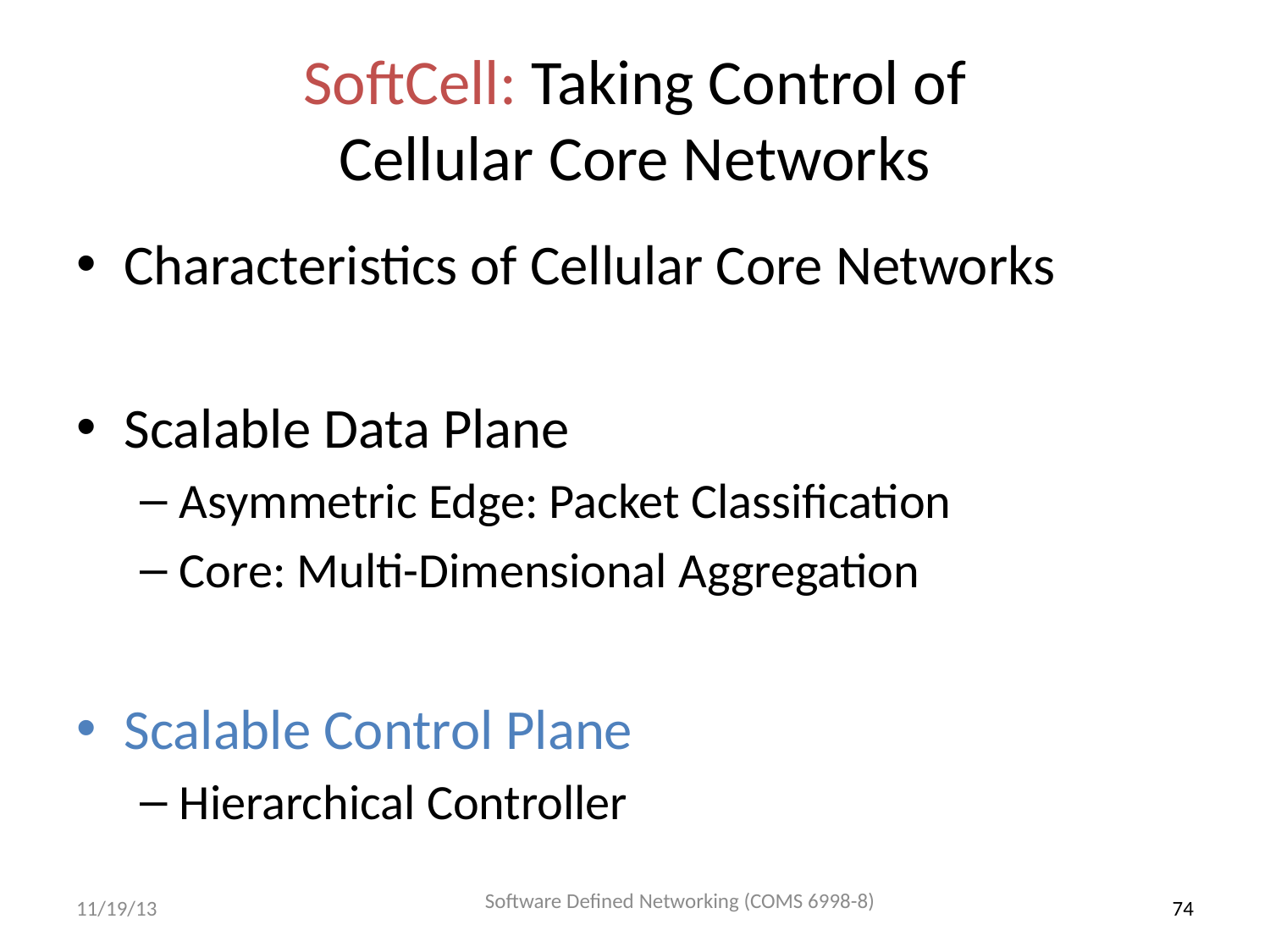

# SoftCell: Taking Control of Cellular Core Networks
Characteristics of Cellular Core Networks

Scalable Data Plane
Asymmetric Edge: Packet Classification
Core: Multi-Dimensional Aggregation

Scalable Control Plane
Hierarchical Controller
Software Defined Networking (COMS 6998-8)
11/19/13
74